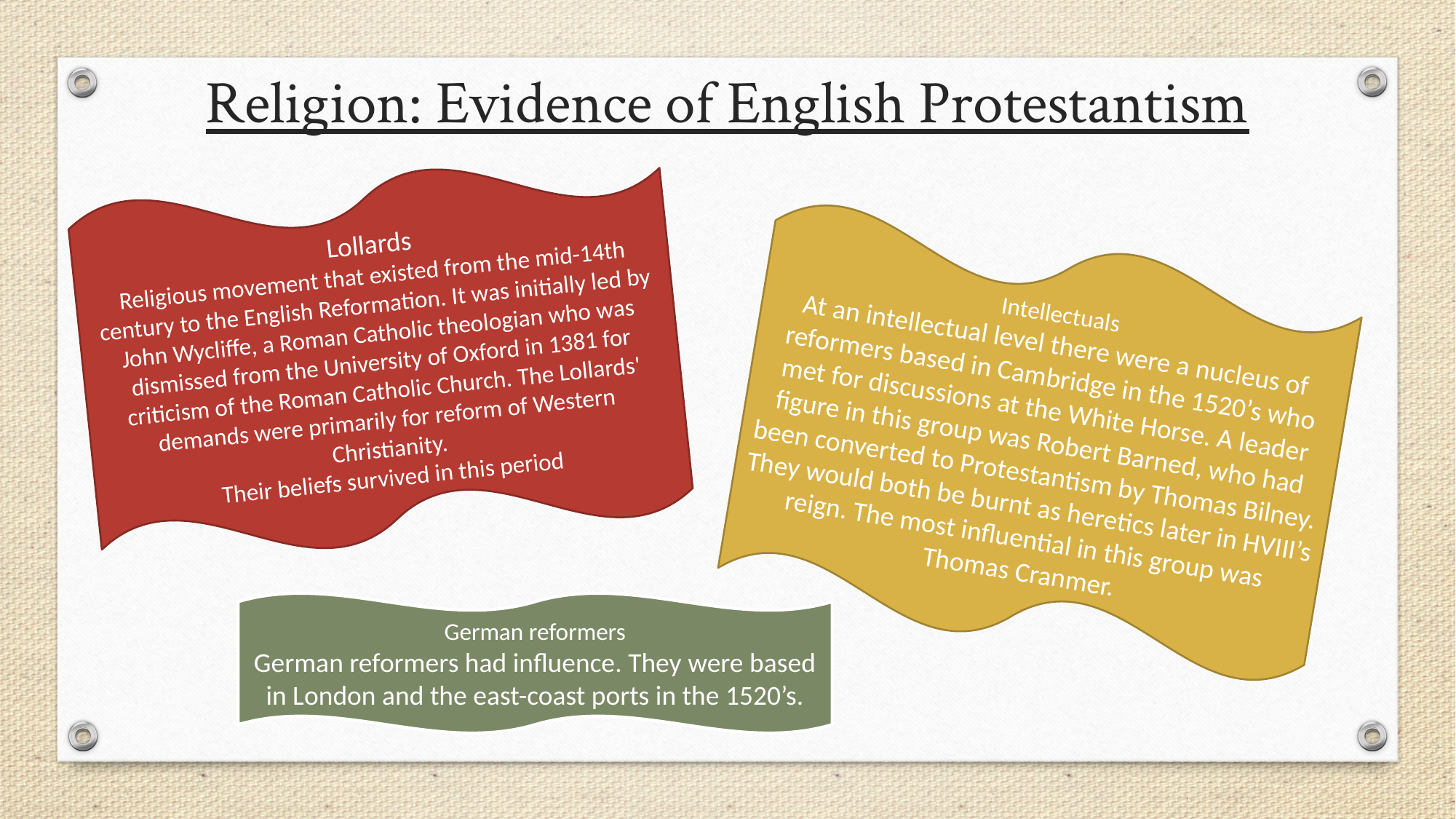

Religion: Evidence of English Protestantism
Lollards
Religious movement that existed from the mid-14th century to the English Reformation. It was initially led by John Wycliffe, a Roman Catholic theologian who was dismissed from the University of Oxford in 1381 for criticism of the Roman Catholic Church. The Lollards' demands were primarily for reform of Western Christianity.
Their beliefs survived in this period
Intellectuals
At an intellectual level there were a nucleus of reformers based in Cambridge in the 1520’s who met for discussions at the White Horse. A leader figure in this group was Robert Barned, who had been converted to Protestantism by Thomas Bilney. They would both be burnt as heretics later in HVIII’s reign. The most influential in this group was Thomas Cranmer.
German reformers
German reformers had influence. They were based in London and the east-coast ports in the 1520’s.